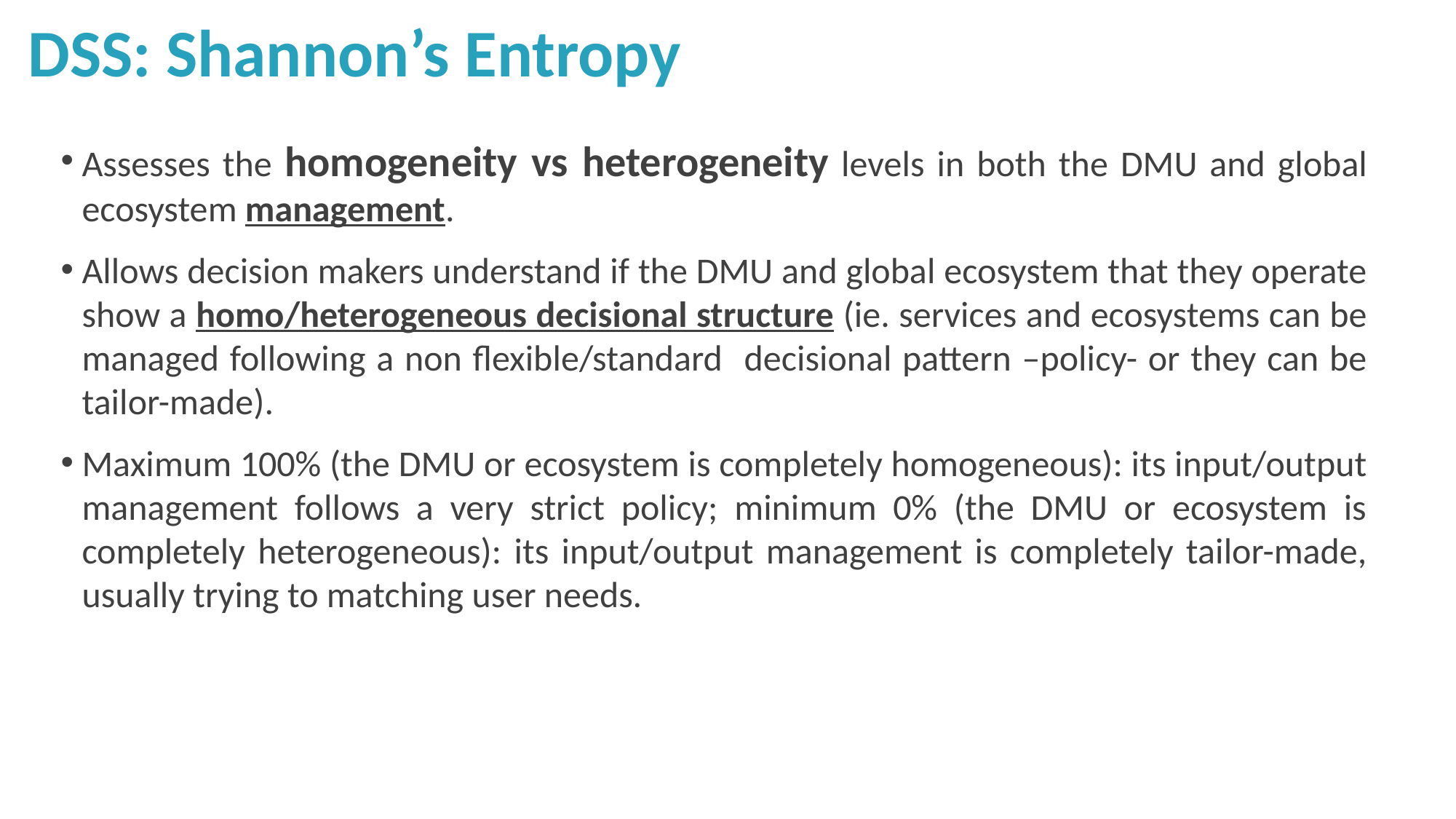

DSS: Shannon’s Entropy
Assesses the homogeneity vs heterogeneity levels in both the DMU and global ecosystem management.
Allows decision makers understand if the DMU and global ecosystem that they operate show a homo/heterogeneous decisional structure (ie. services and ecosystems can be managed following a non flexible/standard  decisional pattern –policy- or they can be tailor-made).
Maximum 100% (the DMU or ecosystem is completely homogeneous): its input/output management follows a very strict policy; minimum 0% (the DMU or ecosystem is completely heterogeneous): its input/output management is completely tailor-made, usually trying to matching user needs.